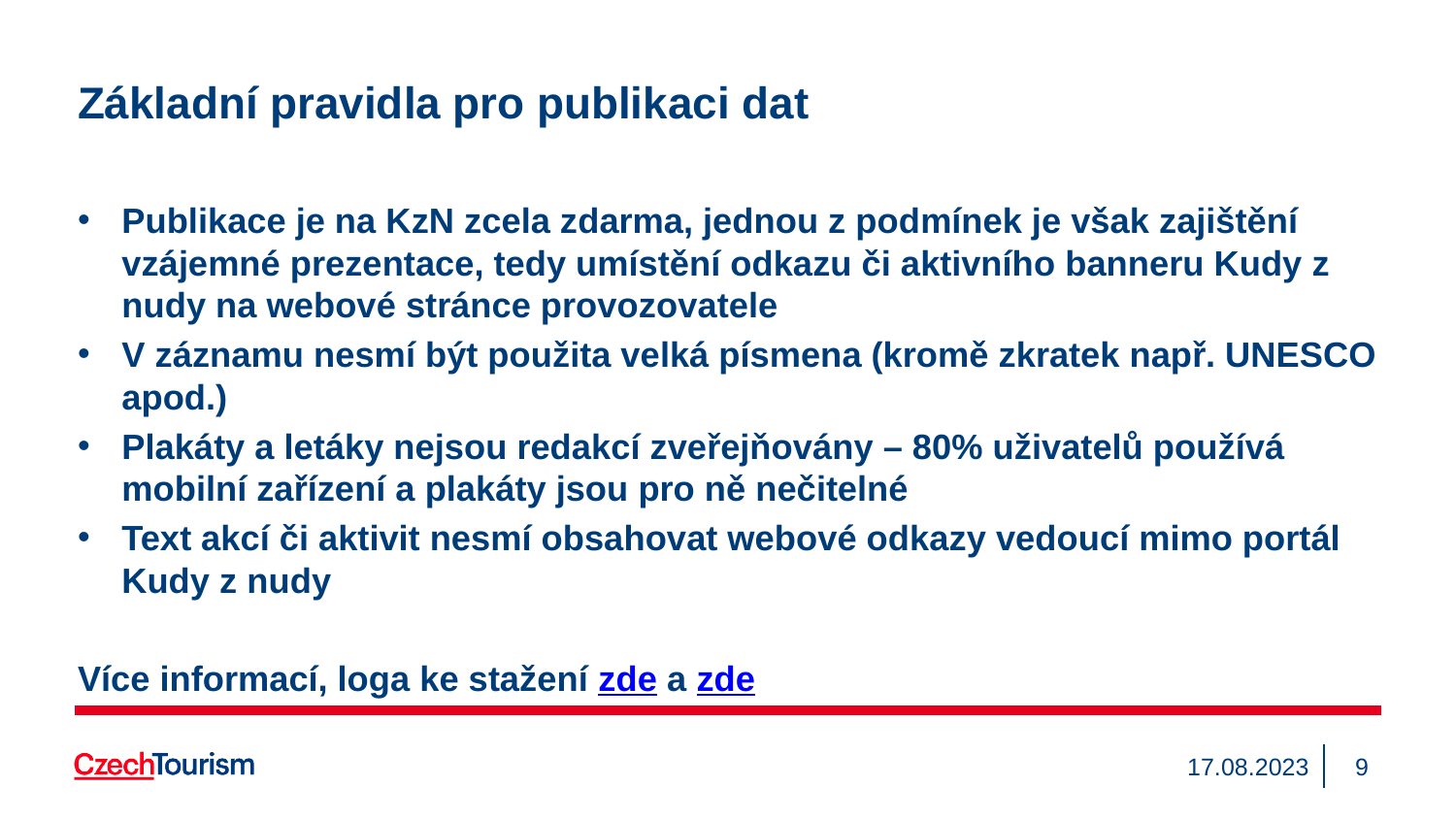

# Základní pravidla pro publikaci dat
Publikace je na KzN zcela zdarma, jednou z podmínek je však zajištění vzájemné prezentace, tedy umístění odkazu či aktivního banneru Kudy z nudy na webové stránce provozovatele
V záznamu nesmí být použita velká písmena (kromě zkratek např. UNESCO apod.)
Plakáty a letáky nejsou redakcí zveřejňovány – 80% uživatelů používá mobilní zařízení a plakáty jsou pro ně nečitelné
Text akcí či aktivit nesmí obsahovat webové odkazy vedoucí mimo portál Kudy z nudy

Více informací, loga ke stažení zde a zde